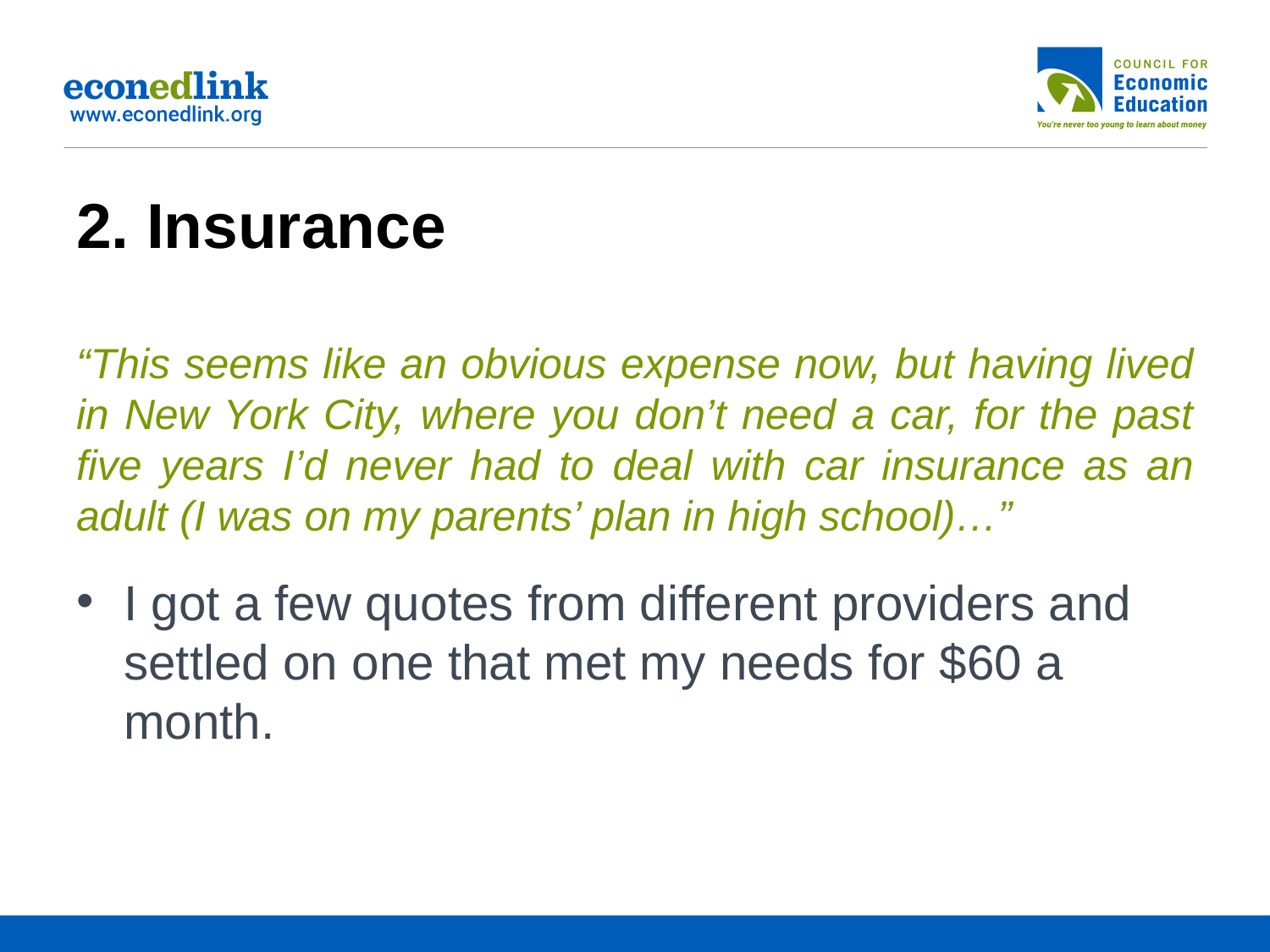

# 2. Insurance
“This seems like an obvious expense now, but having lived in New York City, where you don’t need a car, for the past five years I’d never had to deal with car insurance as an adult (I was on my parents’ plan in high school)…”
I got a few quotes from different providers and settled on one that met my needs for $60 a month.